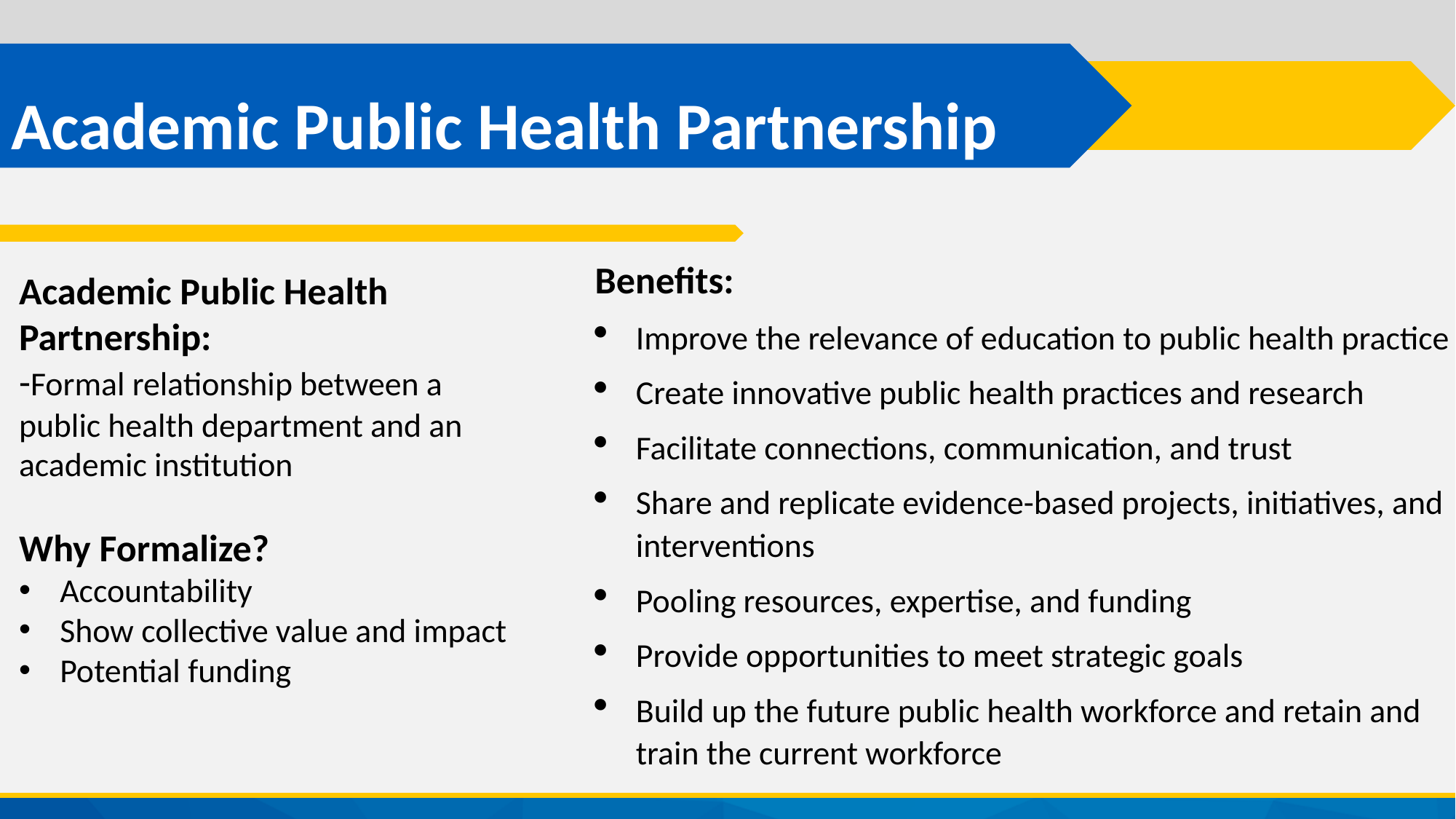

# Academic Public Health Partnership
Benefits:
Improve the relevance of education to public health practice
Create innovative public health practices and research
Facilitate connections, communication, and trust
Share and replicate evidence-based projects, initiatives, and interventions
Pooling resources, expertise, and funding
Provide opportunities to meet strategic goals
Build up the future public health workforce and retain and train the current workforce
Academic Public Health Partnership:
-Formal relationship between a public health department and an academic institution

Why Formalize?
Accountability
Show collective value and impact
Potential funding